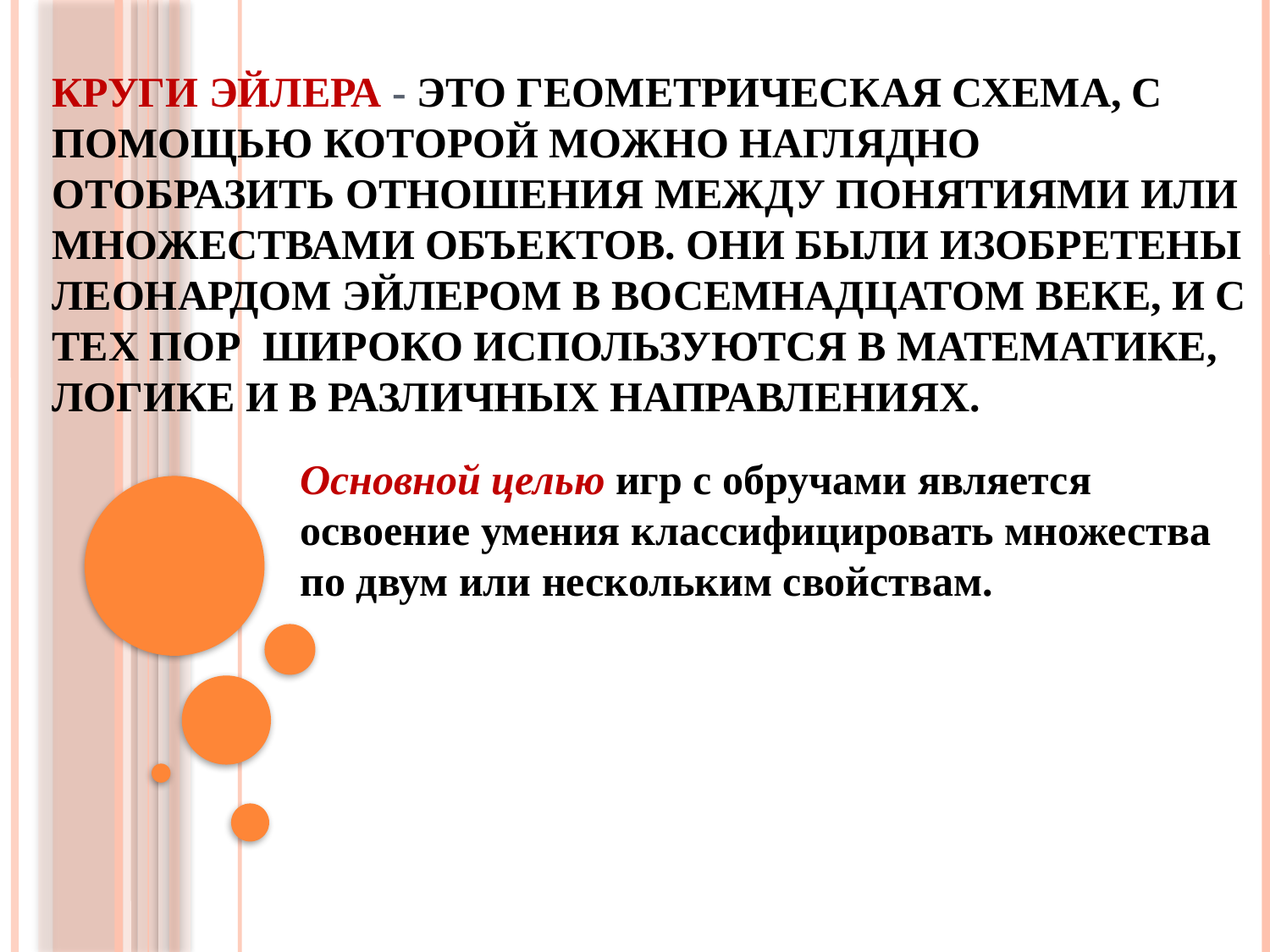

# Круги Эйлера - это геометрическая схема, с помощью которой можно наглядно отобразить отношения между понятиями или множествами объектов. Они были изобретены Леонардом Эйлером в восемнадцатом веке, и с тех пор  широко используются в математике, логике и в различных направлениях.
Основной целью игр с обручами является освоение умения классифицировать множества по двум или нескольким свойствам.